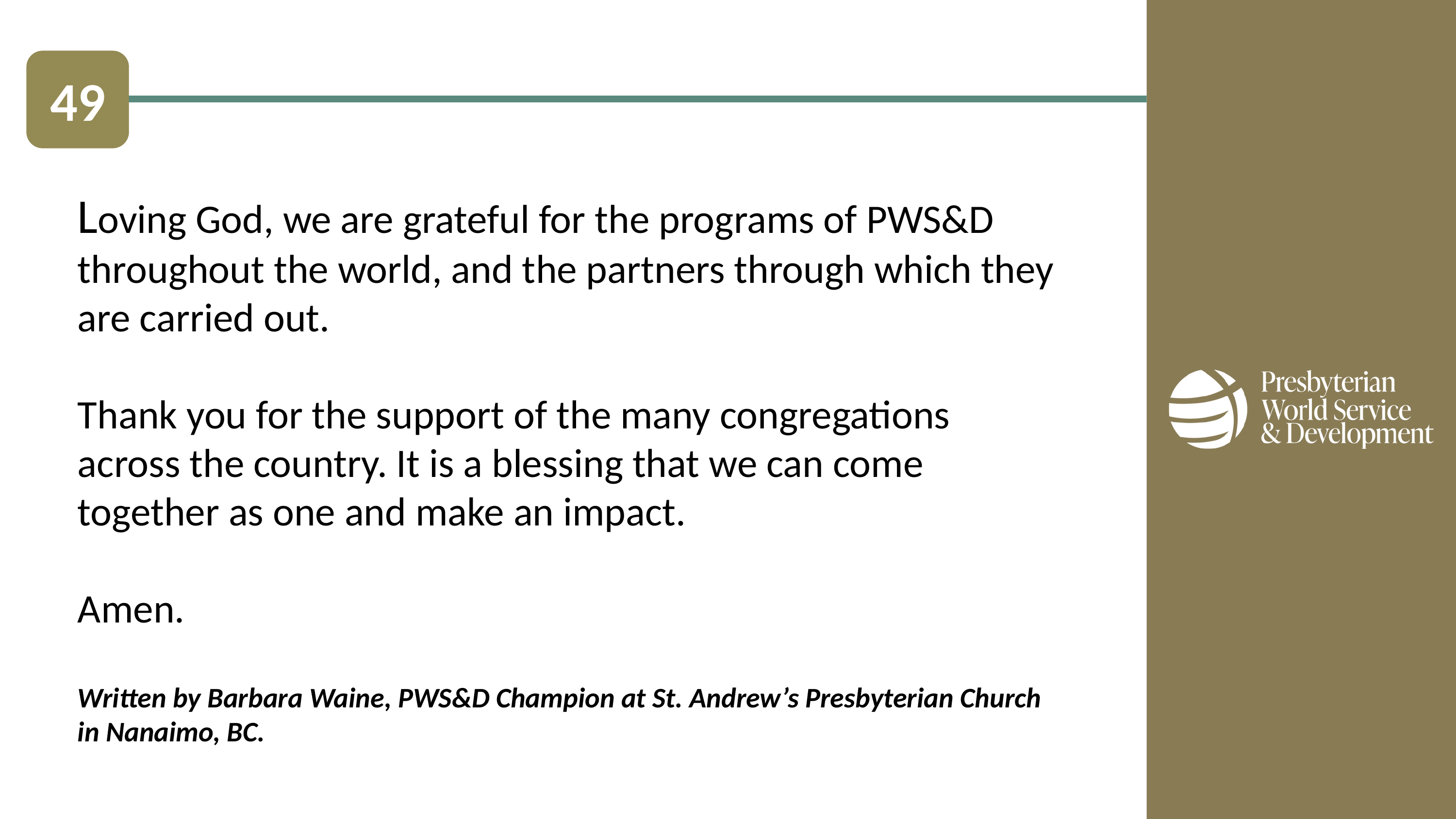

49
Loving God, we are grateful for the programs of PWS&D throughout the world, and the partners through which they are carried out.

Thank you for the support of the many congregations across the country. It is a blessing that we can come together as one and make an impact.

Amen.

Written by Barbara Waine, PWS&D Champion at St. Andrew’s Presbyterian Church in Nanaimo, BC.